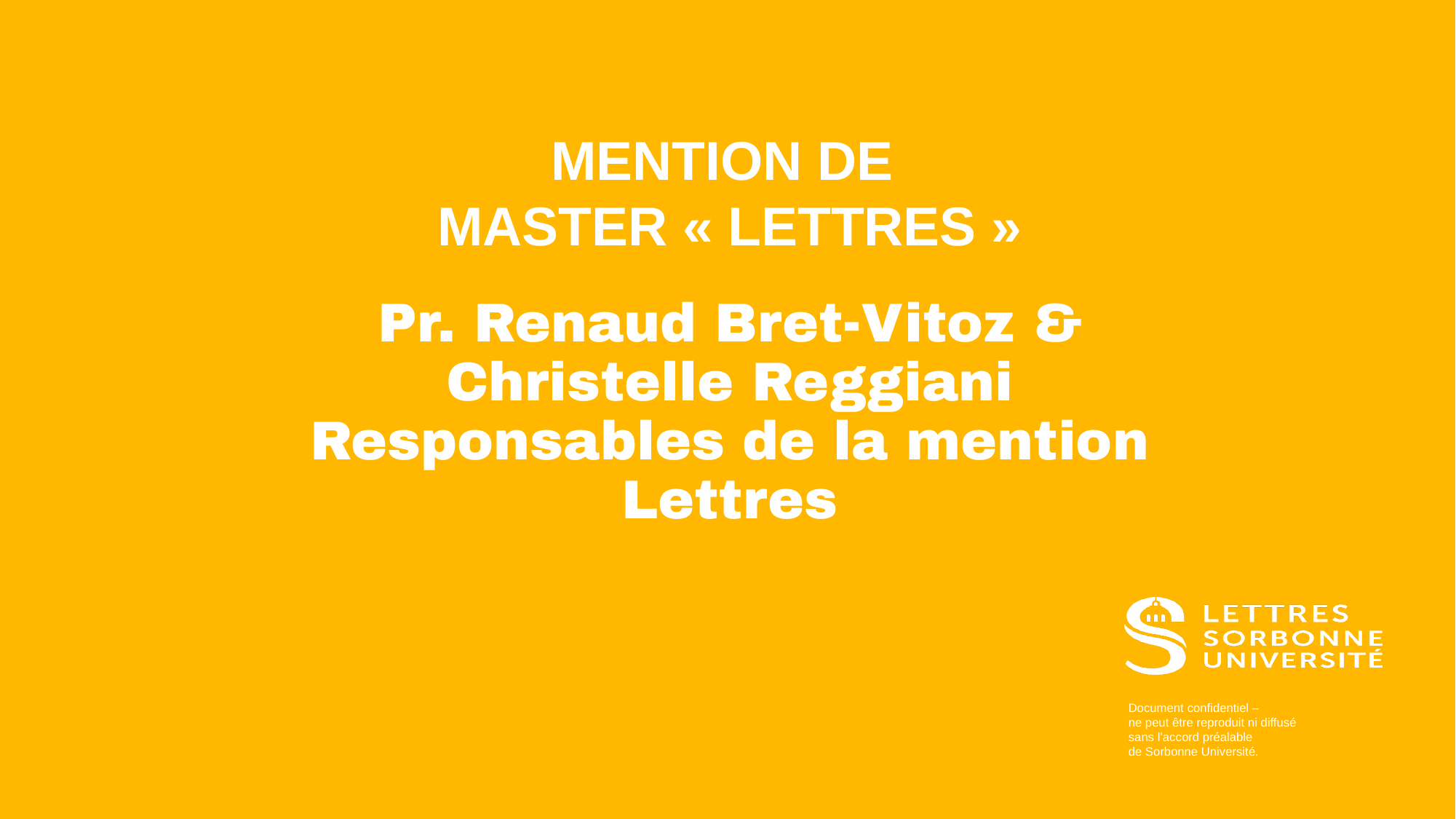

MENTION DE
MASTER « LETTRES »

# Pr. Renaud Bret-Vitoz & Christelle Reggiani Responsables de la mention Lettres